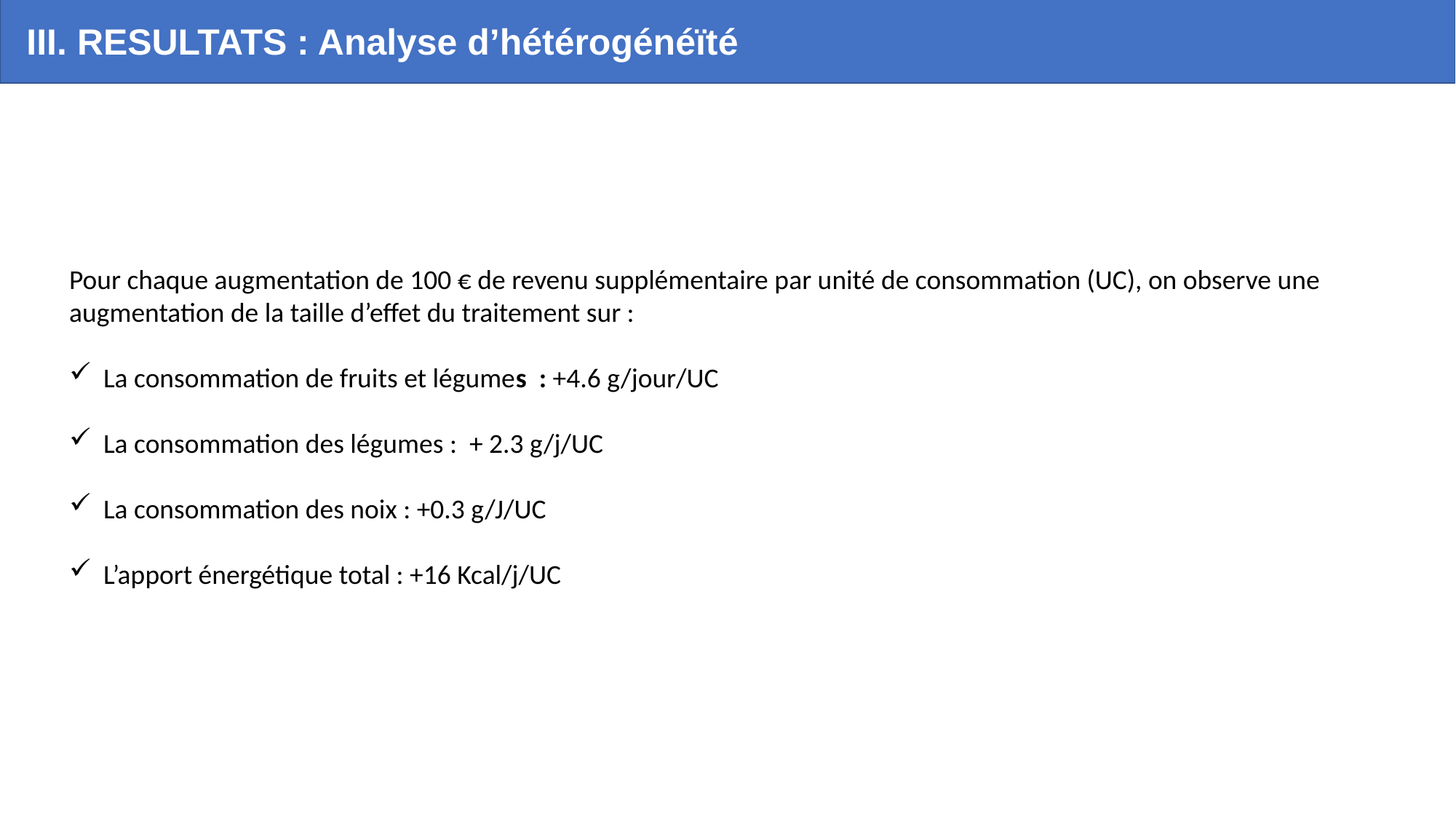

III. RESULTATS : Analyse d’hétérogénéïté
Pour chaque augmentation de 100 € de revenu supplémentaire par unité de consommation (UC), on observe une augmentation de la taille d’effet du traitement sur :

La consommation de fruits et légumes  : +4.6 g/jour/UC

La consommation des légumes :  + 2.3 g/j/UC

La consommation des noix : +0.3 g/J/UC

L’apport énergétique total : +16 Kcal/j/UC